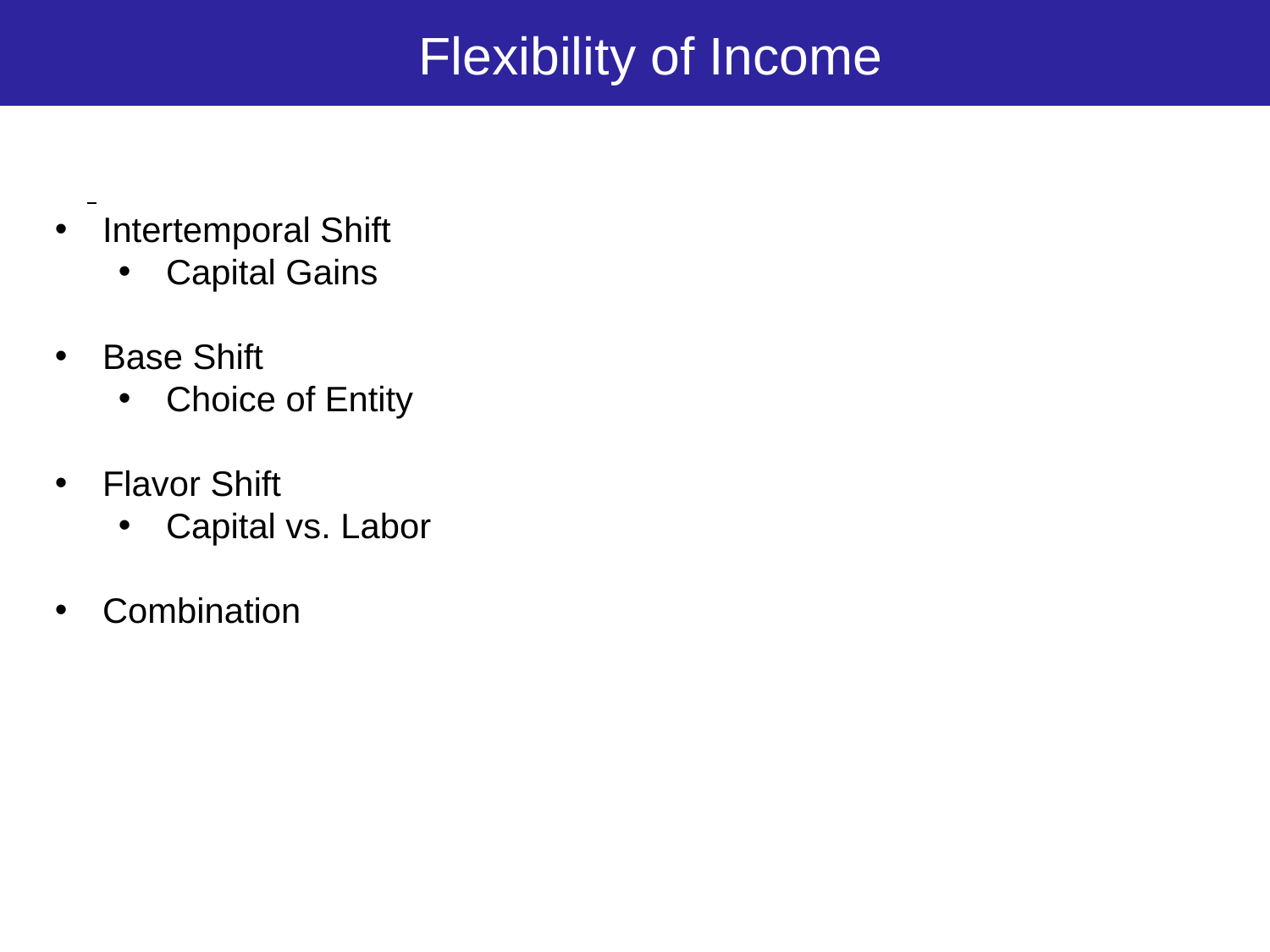

Flexibility of Income

Intertemporal Shift
Capital Gains

Base Shift
Choice of Entity

Flavor Shift
Capital vs. Labor

Combination